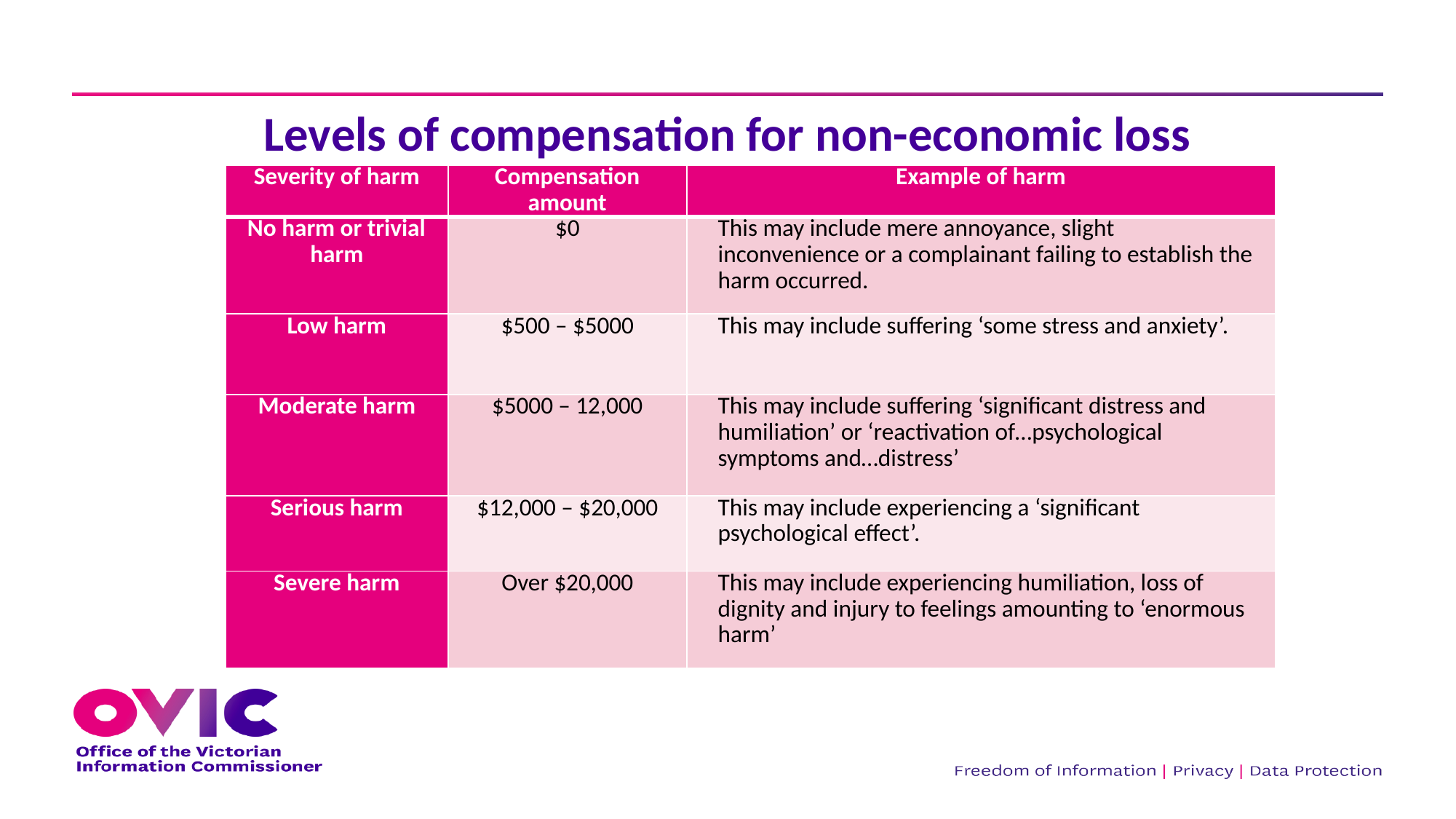

# Levels of compensation for non-economic loss
| Severity of harm | Compensation amount | Example of harm |
| --- | --- | --- |
| No harm or trivial harm | $0 | This may include mere annoyance, slight inconvenience or a complainant failing to establish the harm occurred. |
| Low harm | $500 – $5000 | This may include suffering ‘some stress and anxiety’. |
| Moderate harm | $5000 – 12,000 | This may include suffering ‘significant distress and humiliation’ or ‘reactivation of…psychological symptoms and…distress’ |
| Serious harm | $12,000 – $20,000 | This may include experiencing a ‘significant psychological effect’. |
| Severe harm | Over $20,000 | This may include experiencing humiliation, loss of dignity and injury to feelings amounting to ‘enormous harm’ |